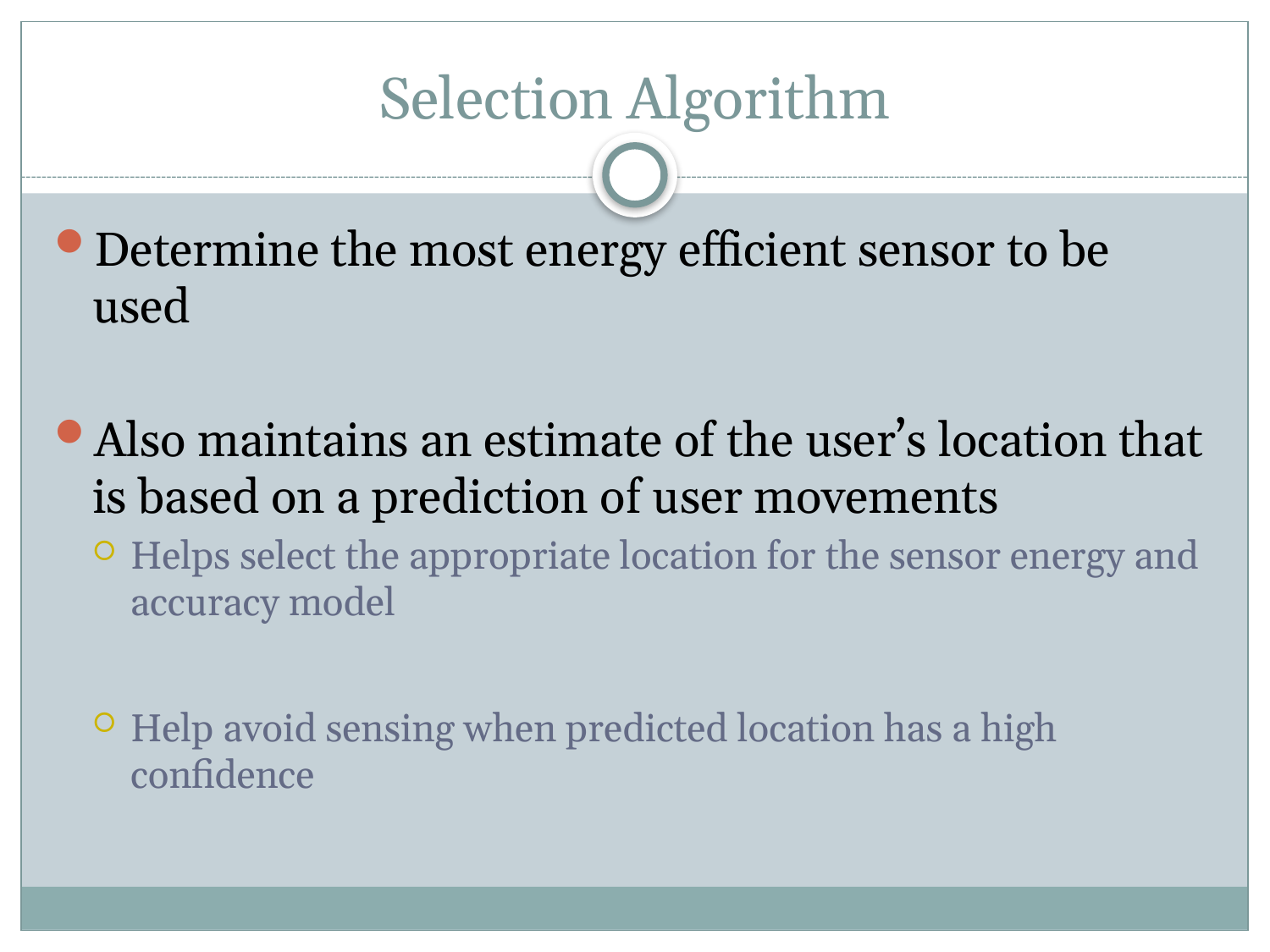

# Selection Algorithm
Determine the most energy efficient sensor to be used

Also maintains an estimate of the user’s location that is based on a prediction of user movements
Helps select the appropriate location for the sensor energy and accuracy model

Help avoid sensing when predicted location has a high confidence